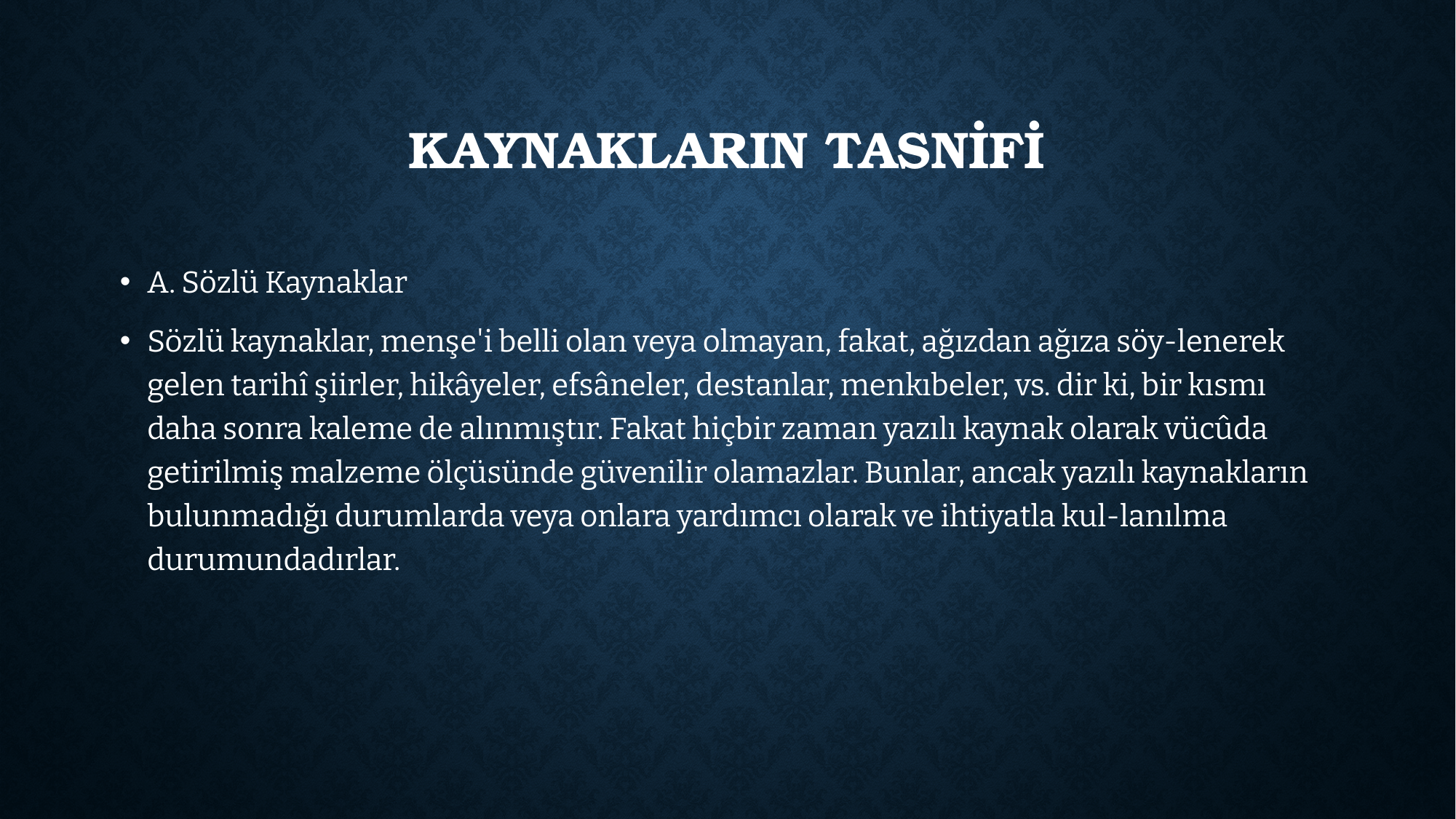

# Kaynakların Tasnifi
A. Sözlü Kaynaklar
Sözlü kaynaklar, menşe'i belli olan veya olmayan, fakat, ağızdan ağıza söy-lenerek gelen tarihî şiirler, hikâyeler, efsâneler, destanlar, menkıbeler, vs. dir ki, bir kısmı daha sonra kaleme de alınmıştır. Fakat hiçbir zaman yazılı kaynak olarak vücûda getirilmiş malzeme ölçüsünde güvenilir olamazlar. Bunlar, ancak yazılı kaynakların bulunmadığı durumlarda veya onlara yardımcı olarak ve ihtiyatla kul-lanılma durumundadırlar.